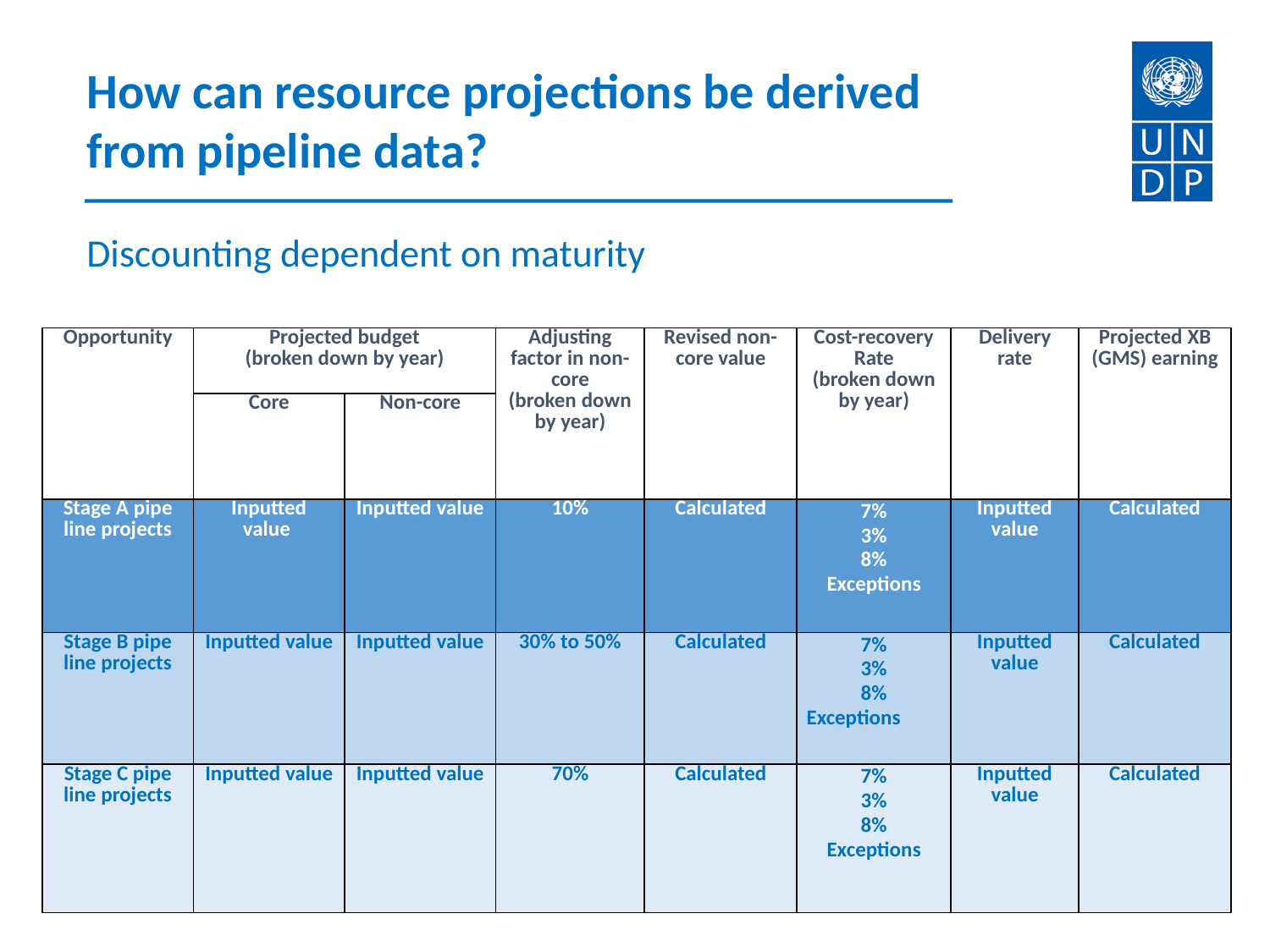

How can resource projections be derived from pipeline data?
Discounting dependent on maturity
| Opportunity | Projected budget (broken down by year) |  | Adjusting factor in non-core (broken down by year) | Revised non-core value | Cost-recovery Rate (broken down by year) | Delivery rate | Projected XB (GMS) earning |
| --- | --- | --- | --- | --- | --- | --- | --- |
|  | Core | Non-core |  |  |  |  |  |
| Stage A pipe line projects | Inputted value | Inputted value | 10% | Calculated | 7% 3% 8% Exceptions | Inputted value | Calculated |
| Stage B pipe line projects | Inputted value | Inputted value | 30% to 50% | Calculated | 7% 3% 8% Exceptions | Inputted value | Calculated |
| Stage C pipe line projects | Inputted value | Inputted value | 70% | Calculated | 7% 3% 8% Exceptions | Inputted value | Calculated |